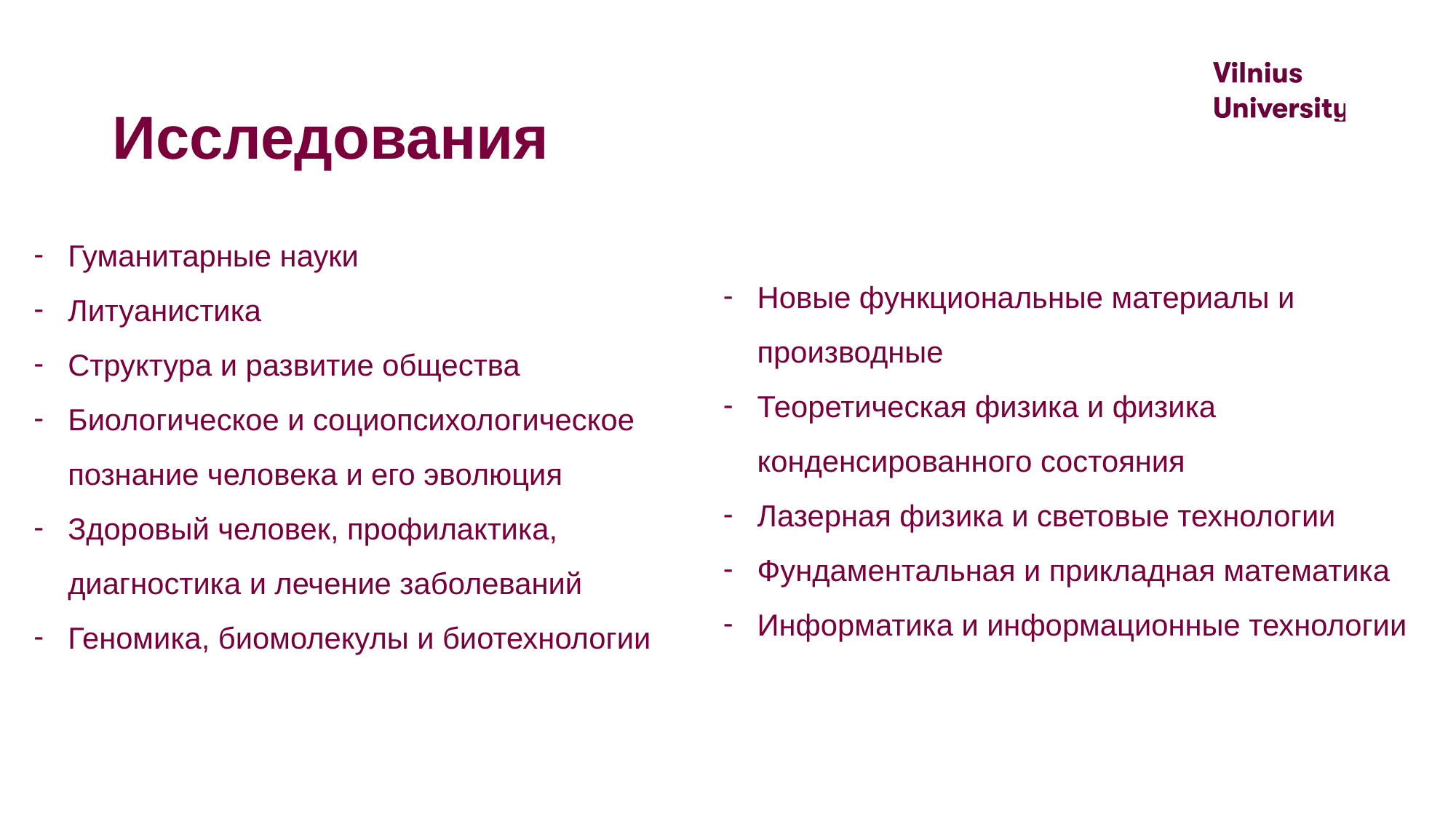

# Исследования
Гуманитарные науки
Литуанистика
Структура и развитие общества
Биологическое и социопсихологическое познание человека и его эволюция
Здоровый человек, профилактика, диагностика и лечение заболеваний
Геномика, биомолекулы и биотехнологии

Новые функциональные материалы и производные
Теоретическая физика и физика конденсированного состояния
Лазерная физика и световые технологии
Фундаментальная и прикладная математика
Информатика и информационные технологии